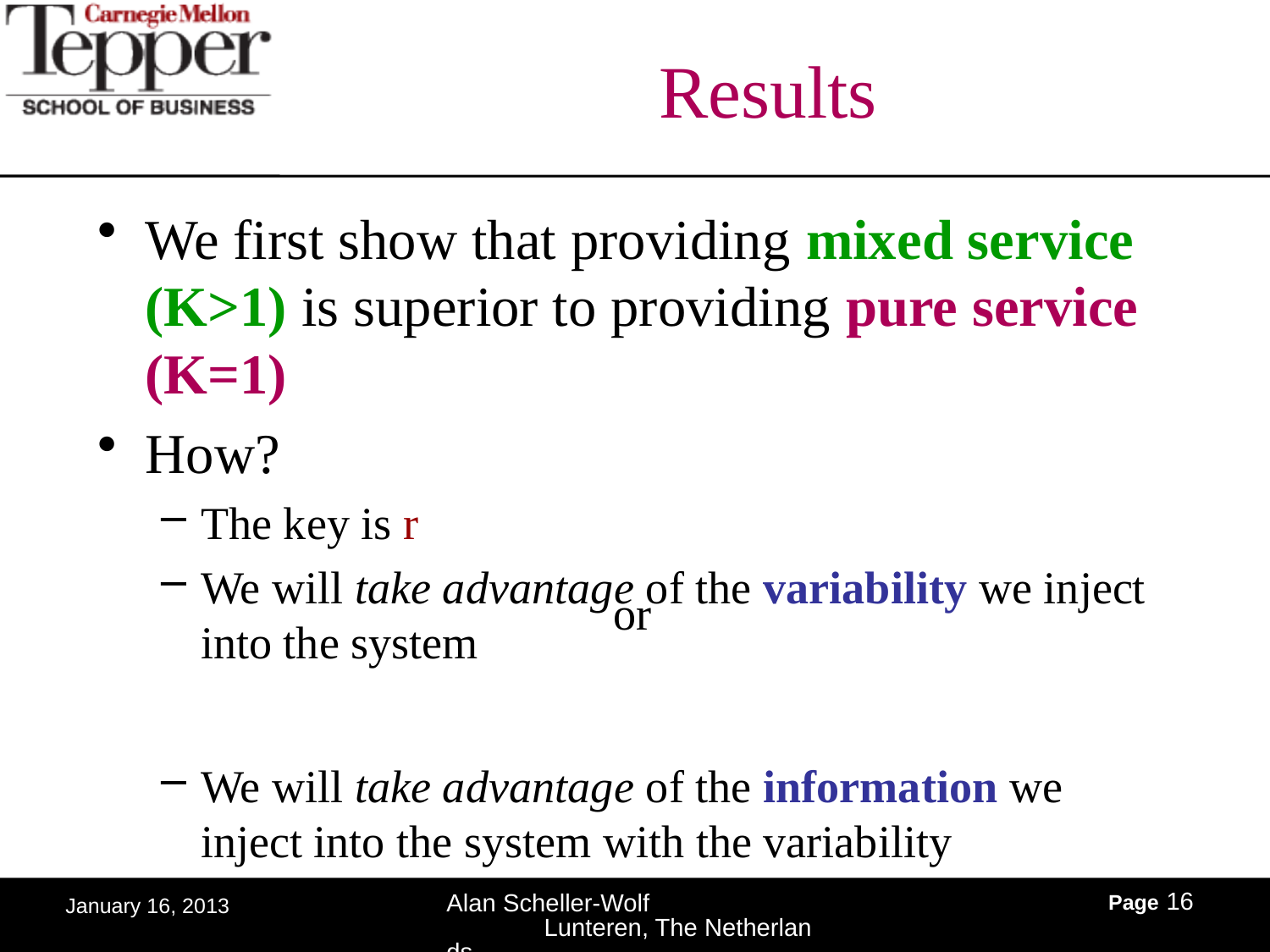

# Results

We first show that providing mixed service (K>1) is superior to providing pure service (K=1)
How?
The key is r
We will take advantage of the variability we inject into the system

We will take advantage of the information we inject into the system with the variability

or
Page 16
Alan Scheller-Wolf                                      Lunteren, The Netherlands
January 16, 2013